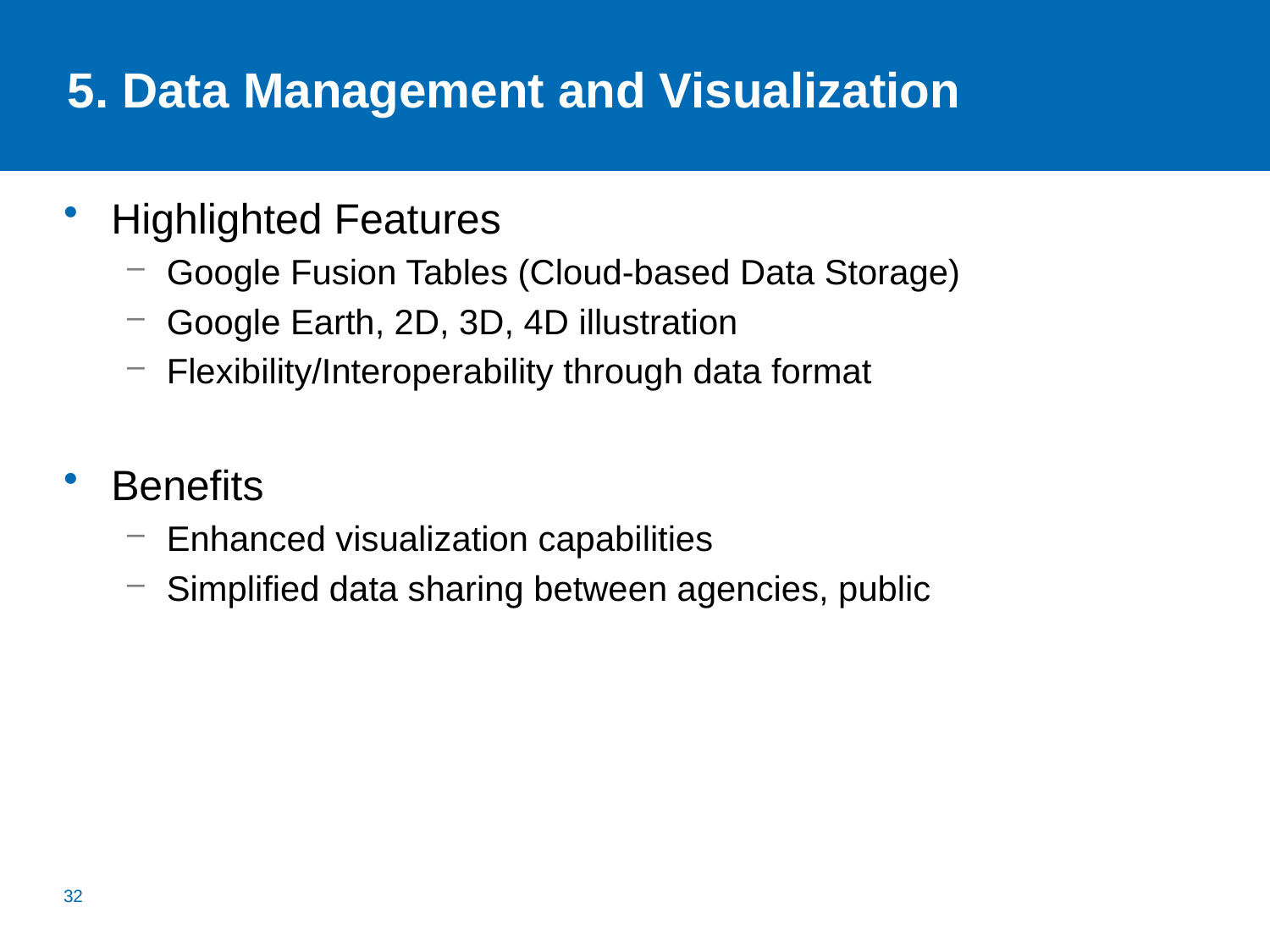

# 5. Data Management and Visualization
Highlighted Features
Google Fusion Tables (Cloud-based Data Storage)
Google Earth, 2D, 3D, 4D illustration
Flexibility/Interoperability through data format

Benefits
Enhanced visualization capabilities
Simplified data sharing between agencies, public

32